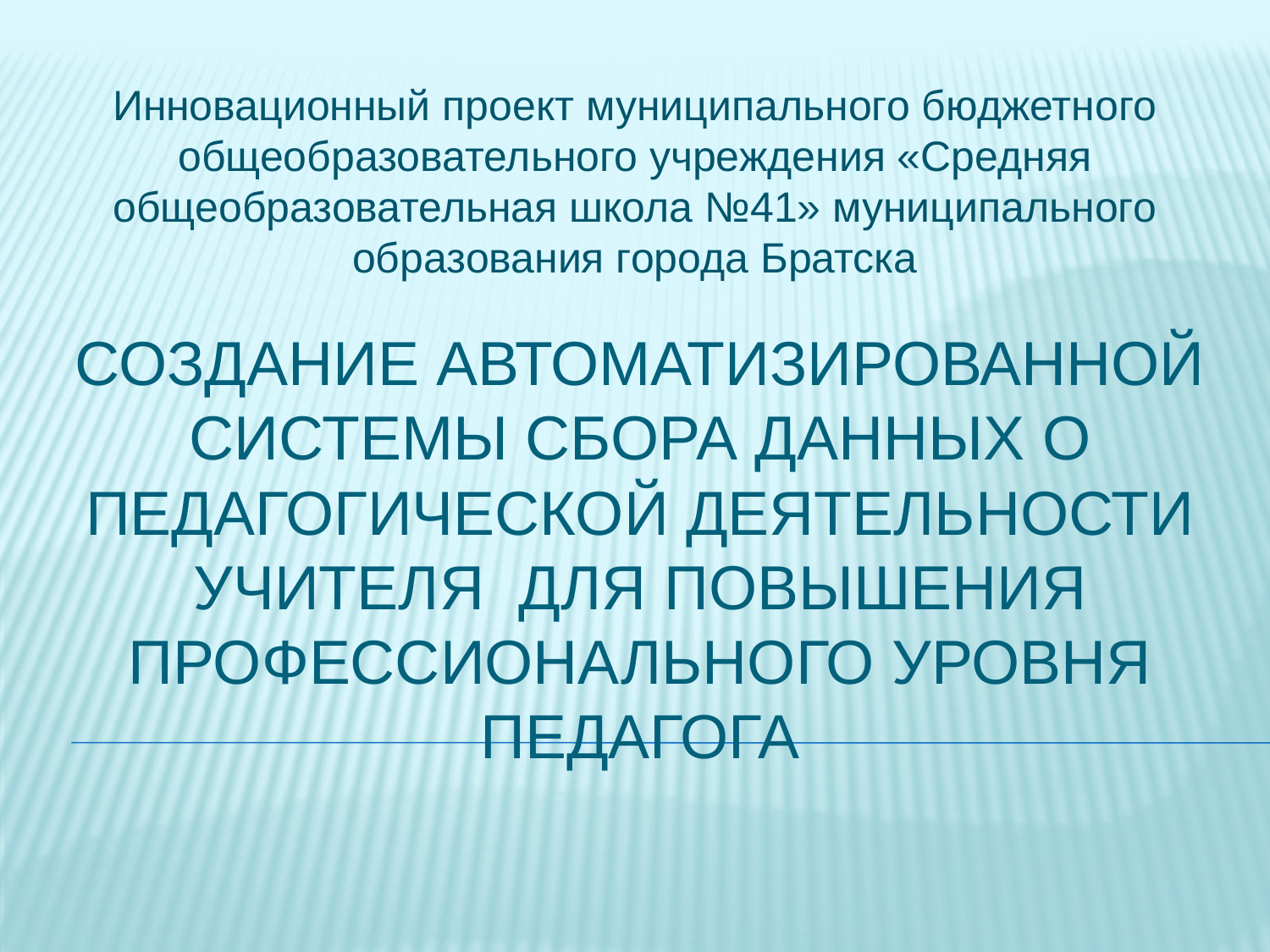

Инновационный проект муниципального бюджетного общеобразовательного учреждения «Средняя общеобразовательная школа №41» муниципального образования города Братска
# Создание автоматизированной системы сбора данных о педагогической деятельности учителя  для повышения профессионального уровня педагога